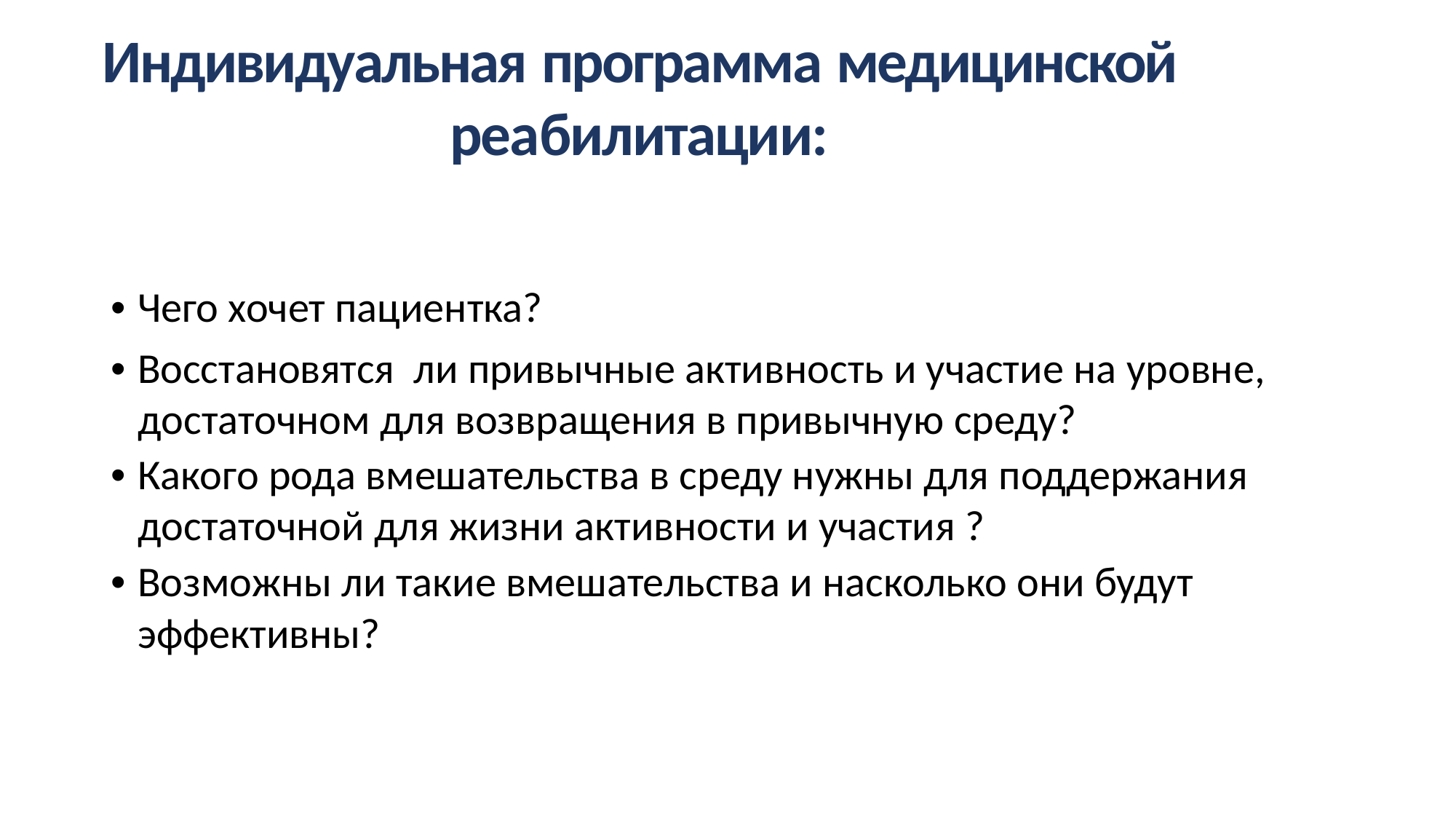

Индивидуальная программа медицинской
реабилитации:

• Чего хочет пациентка?

• Восстановятся  ли привычные активность и участие на уровне,
достаточном для возвращения в привычную среду?
• Какого рода вмешательства в среду нужны для поддержания
достаточной для жизни активности и участия ?
• Возможны ли такие вмешательства и насколько они будут
эффективны?